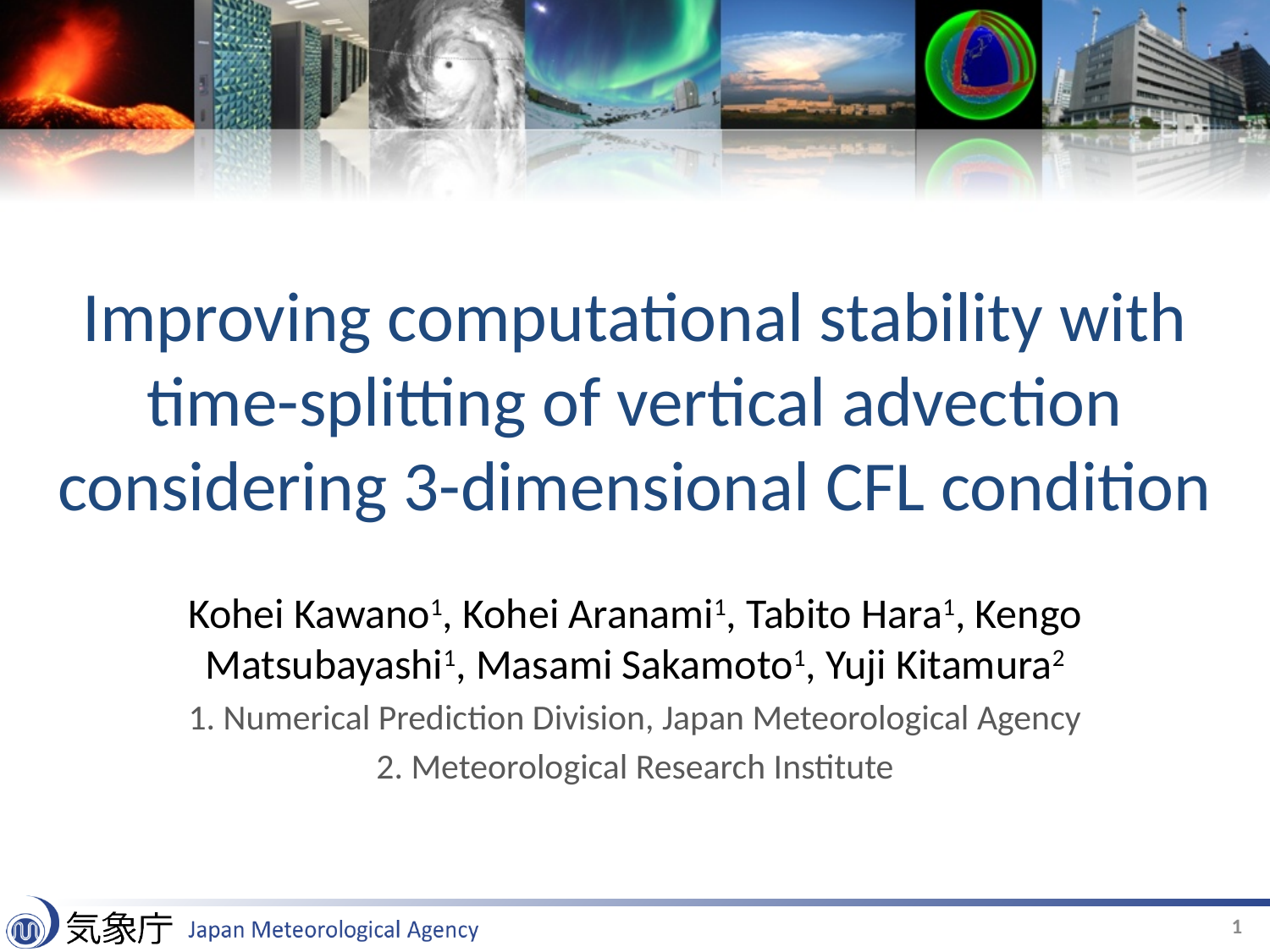

# Improving computational stability with time-splitting of vertical advection considering 3-dimensional CFL condition
Kohei Kawano1, Kohei Aranami1, Tabito Hara1, Kengo Matsubayashi1, Masami Sakamoto1, Yuji Kitamura2
1. Numerical Prediction Division, Japan Meteorological Agency
2. Meteorological Research Institute
1